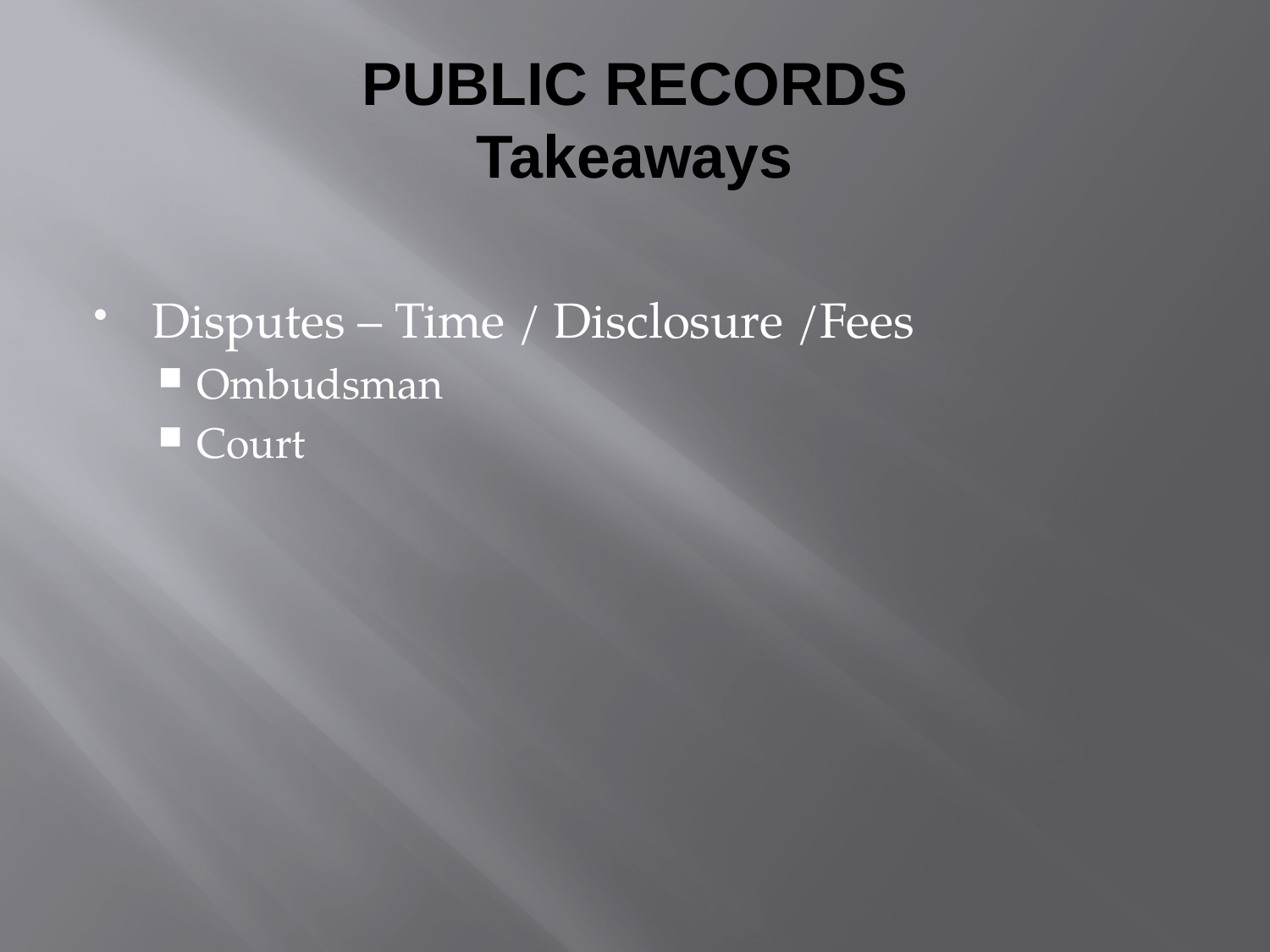

# Public Records Takeaways

Disputes – Time / Disclosure /Fees
Ombudsman
Court